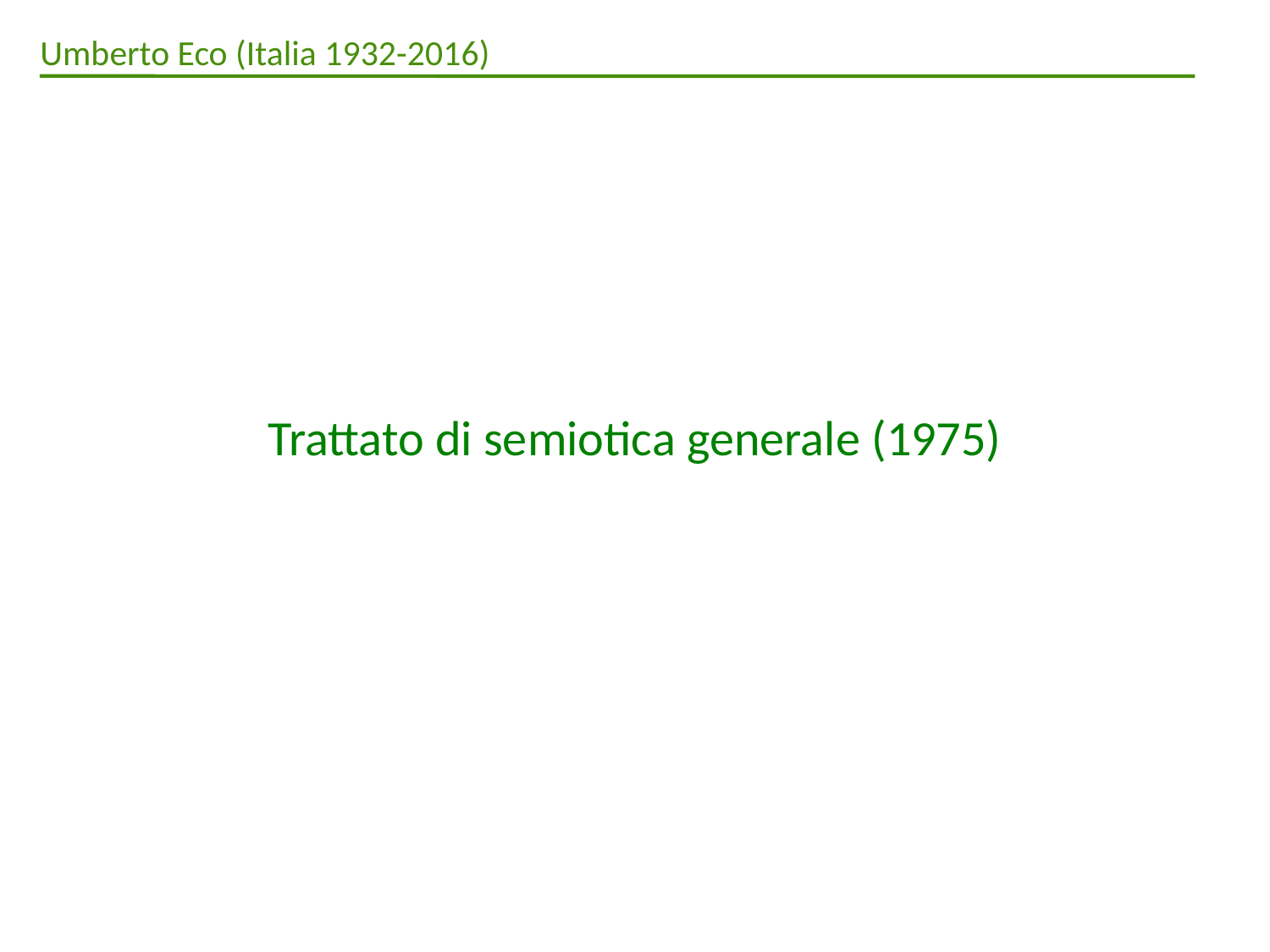

Umberto Eco (Italia 1932-2016)

Trattato di semiotica generale (1975)